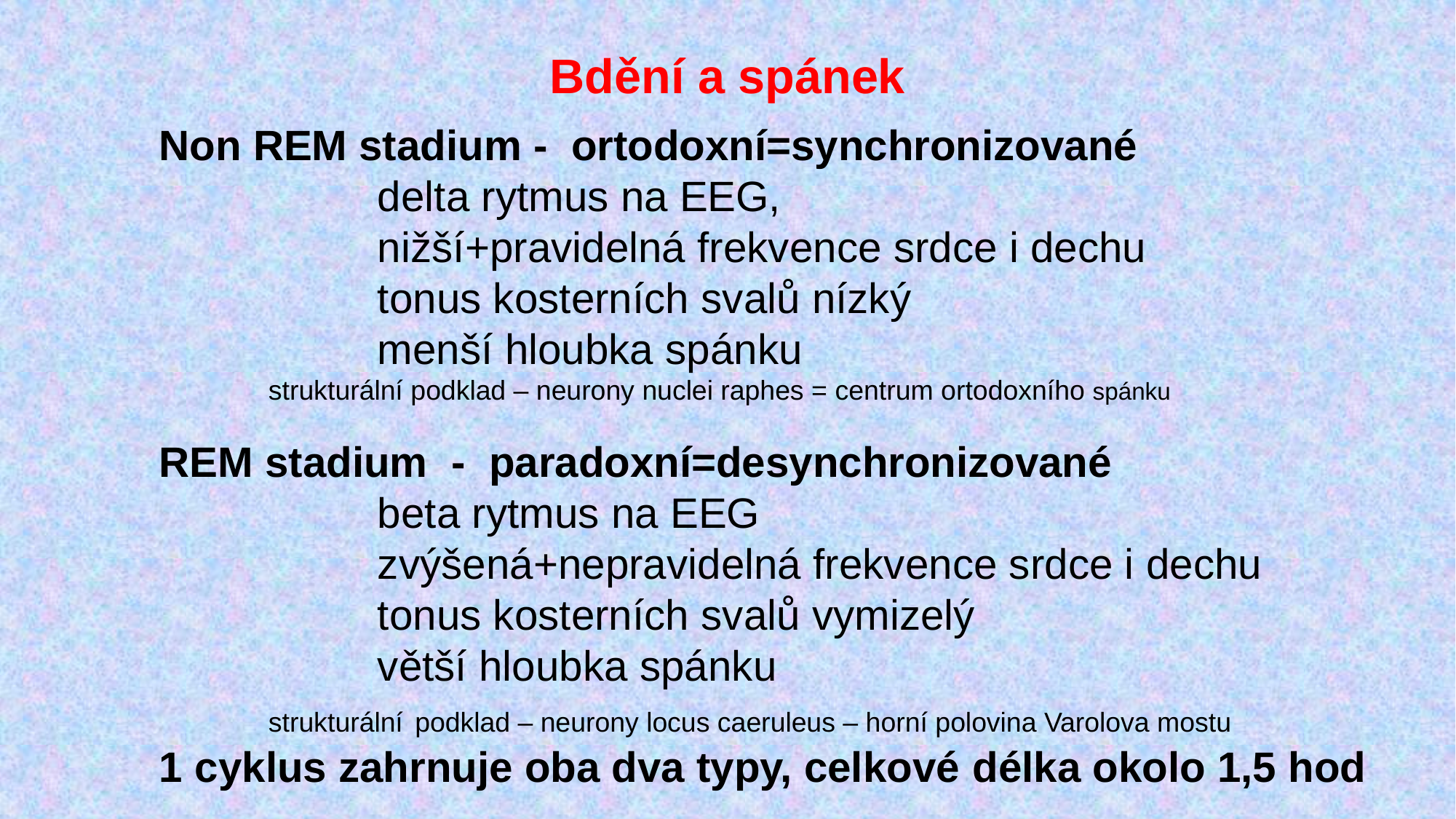

Bdění a spánek

Non REM stadium -  ortodoxní=synchronizované
 		delta rytmus na EEG,
		nižší+pravidelná frekvence srdce i dechu
		tonus kosterních svalů nízký
		menší hloubka spánku
	strukturální podklad – neurony nuclei raphes = centrum ortodoxního spánku

REM stadium  -  paradoxní=desynchronizované
		beta rytmus na EEG
		zvýšená+nepravidelná frekvence srdce i dechu
		tonus kosterních svalů vymizelý
		větší hloubka spánku
	strukturální podklad – neurony locus caeruleus – horní polovina Varolova mostu
1 cyklus zahrnuje oba dva typy, celkové délka okolo 1,5 hod